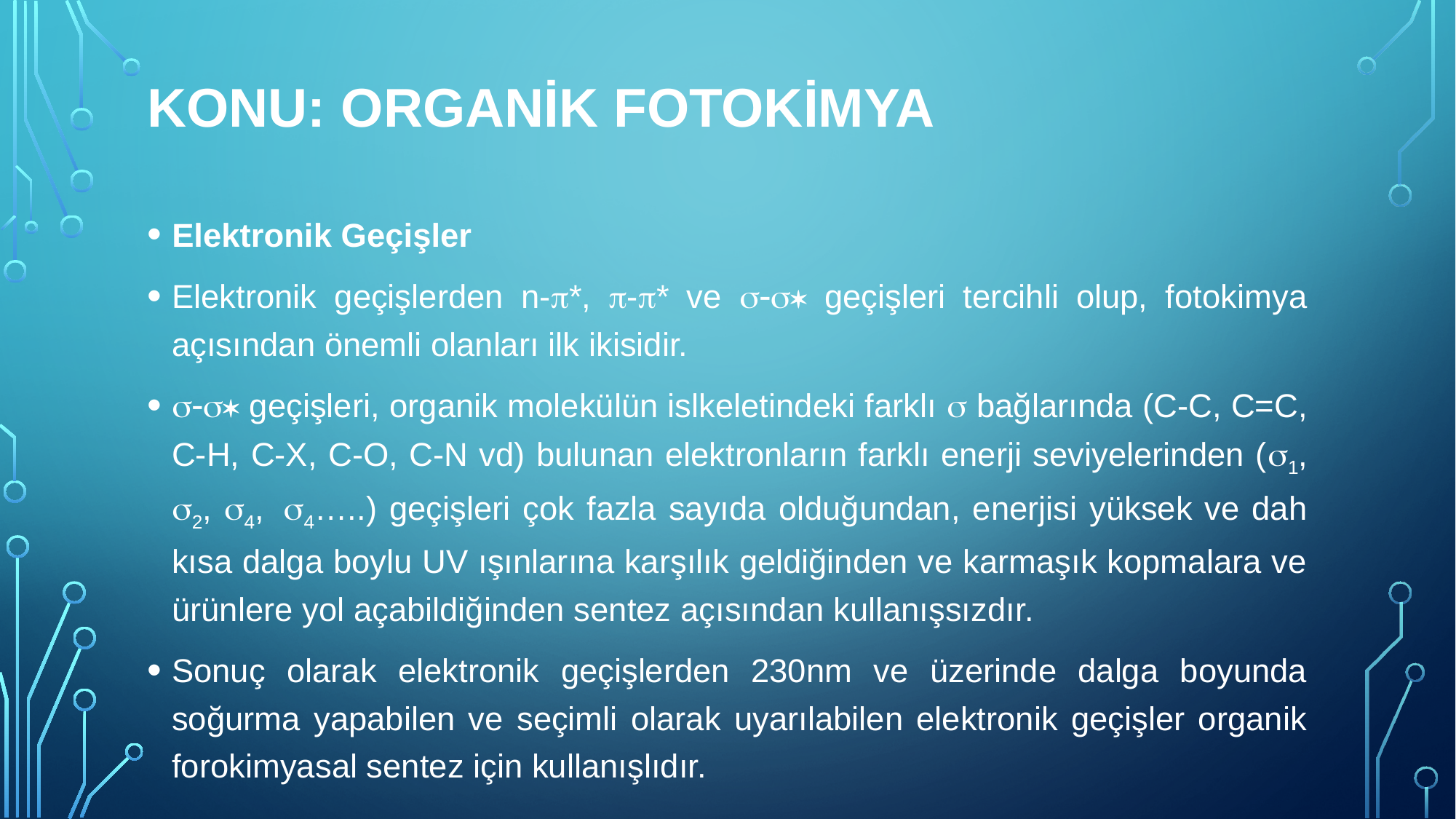

# Konu: ORGANİK FOTOKİMYA
Elektronik Geçişler
Elektronik geçişlerden n-π*, π-π* ve σ−σ∗ geçişleri tercihli olup, fotokimya açısından önemli olanları ilk ikisidir.
σ−σ∗ geçişleri, organik molekülün islkeletindeki farklı σ bağlarında (C-C, C=C, C-H, C-X, C-O, C-N vd) bulunan elektronların farklı enerji seviyelerinden (σ1, σ2, σ4, σ4…..) geçişleri çok fazla sayıda olduğundan, enerjisi yüksek ve dah kısa dalga boylu UV ışınlarına karşılık geldiğinden ve karmaşık kopmalara ve ürünlere yol açabildiğinden sentez açısından kullanışsızdır.
Sonuç olarak elektronik geçişlerden 230nm ve üzerinde dalga boyunda soğurma yapabilen ve seçimli olarak uyarılabilen elektronik geçişler organik forokimyasal sentez için kullanışlıdır.